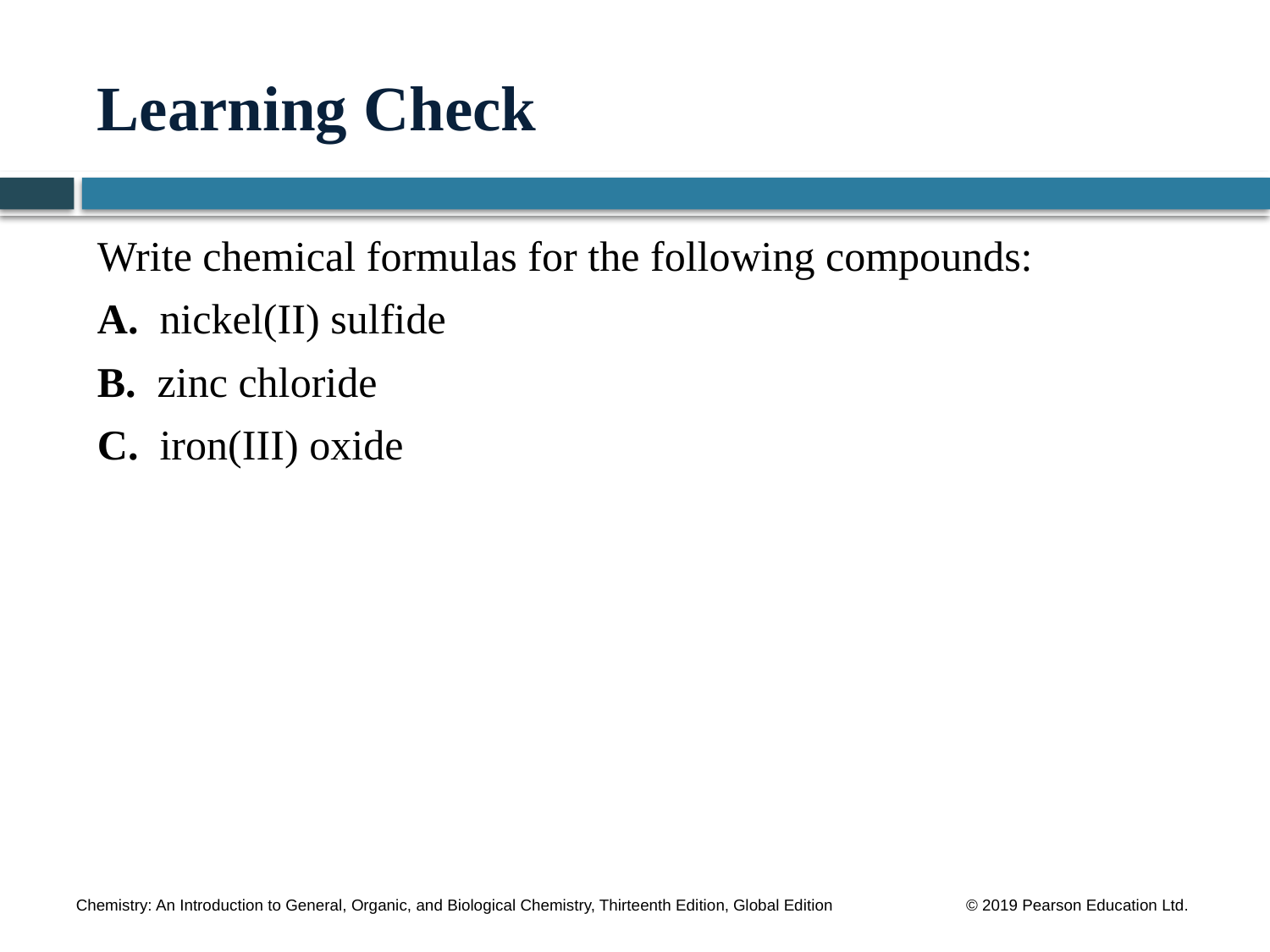

# Learning Check
Write chemical formulas for the following compounds:
A.  nickel(II) sulfide
B.  zinc chloride
C.  iron(III) oxide